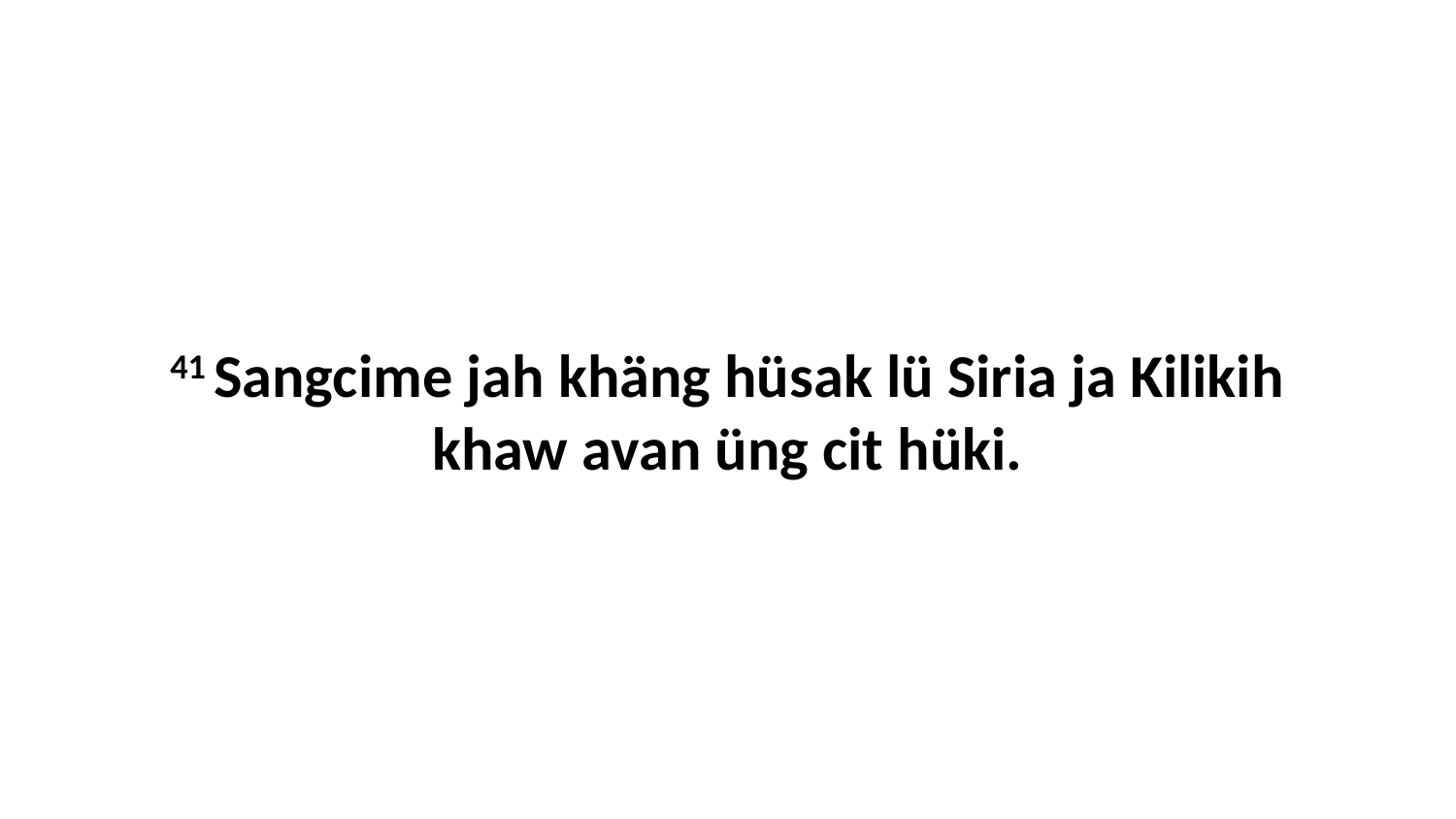

41 Sangcime jah khäng hüsak lü Siria ja Kilikih khaw avan üng cit hüki.